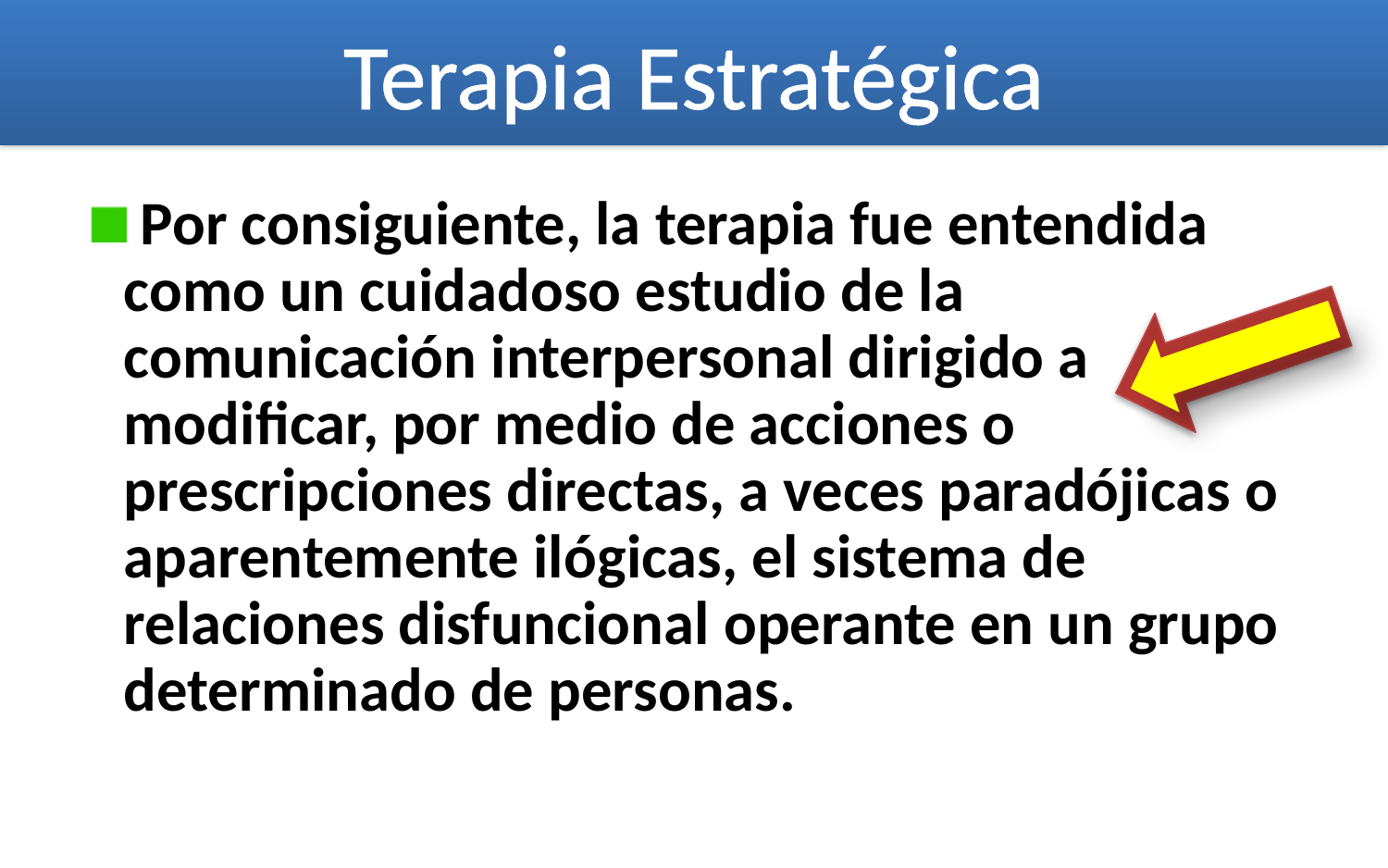

# Terapia Estratégica
 Por consiguiente, la terapia fue entendida como un cuidadoso estudio de la comunicación interpersonal dirigido a modificar, por medio de acciones o prescripciones directas, a veces paradójicas o aparentemente ilógicas, el sistema de relaciones disfuncional operante en un grupo determinado de personas.